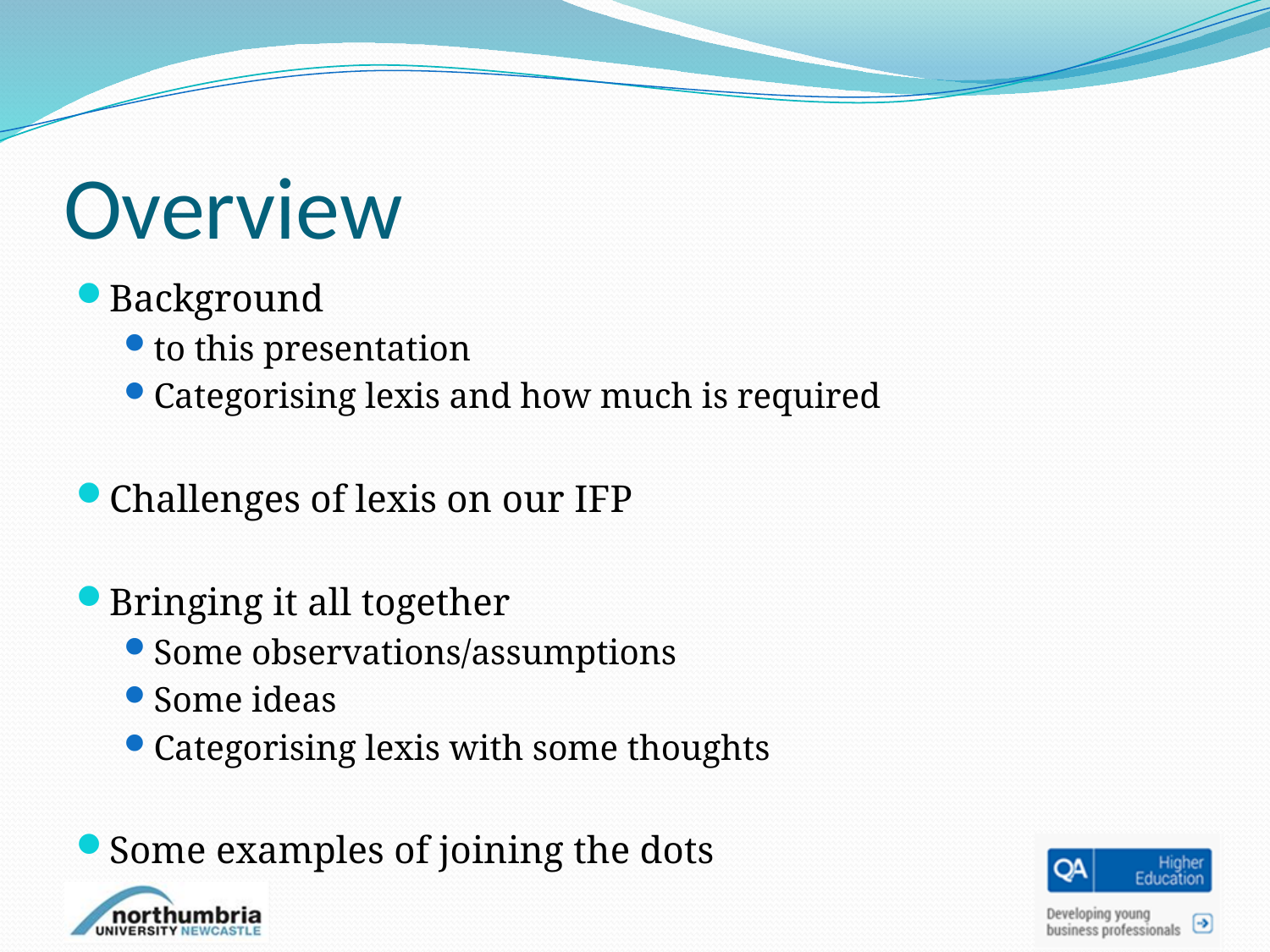

# Overview
Background
to this presentation
Categorising lexis and how much is required

Challenges of lexis on our IFP

Bringing it all together
Some observations/assumptions
Some ideas
Categorising lexis with some thoughts

Some examples of joining the dots